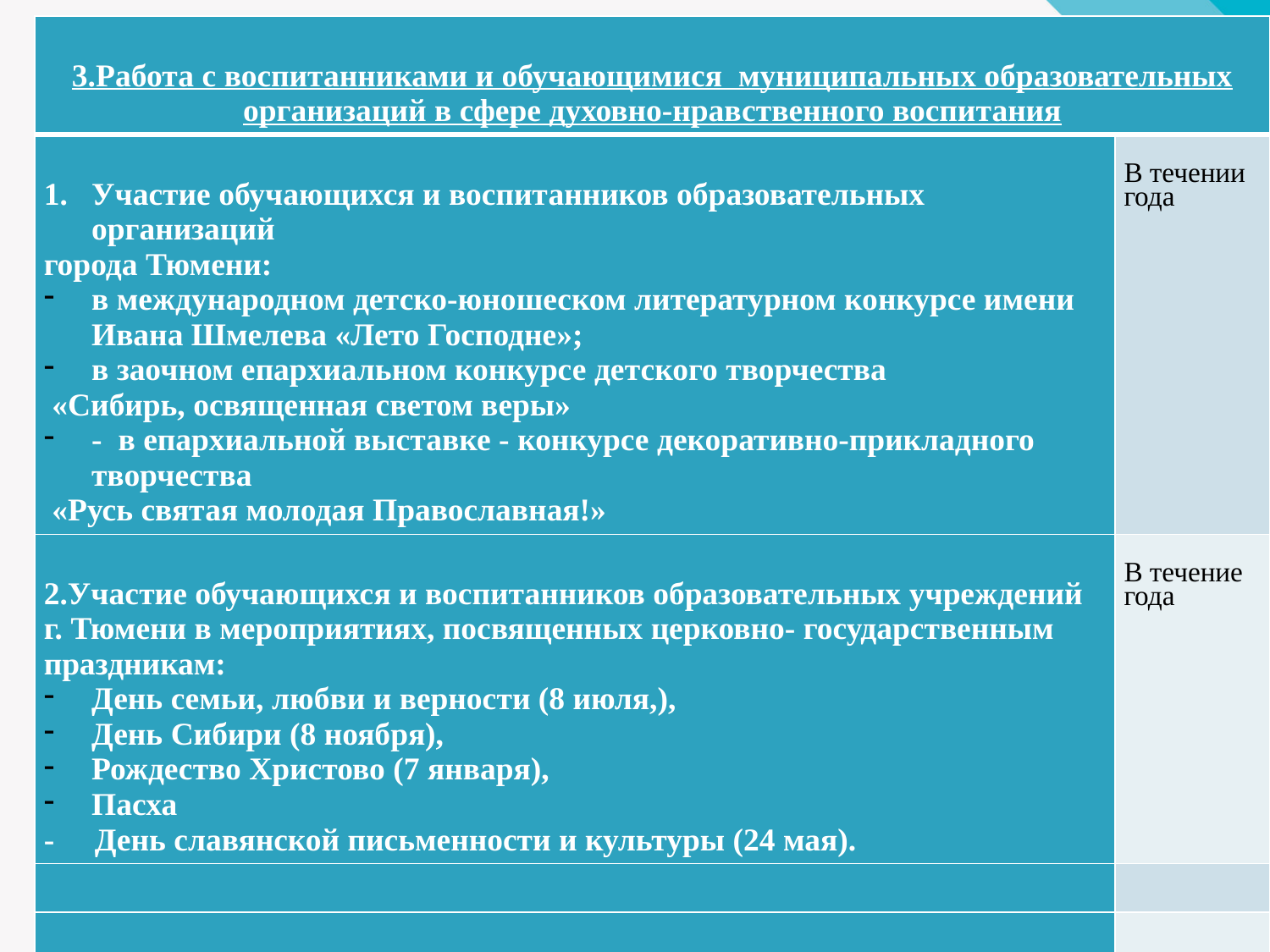

| 3.Работа с воспитанниками и обучающимися муниципальных образовательных организаций в сфере духовно-нравственного воспитания |  |
| --- | --- |
| Участие обучающихся и воспитанников образовательных организаций города Тюмени: в международном детско-юношеском литературном конкурсе имени Ивана Шмелева «Лето Господне»; в заочном епархиальном конкурсе детского творчества «Сибирь, освященная светом веры» - в епархиальной выставке - конкурсе декоративно-прикладного творчества «Русь святая молодая Православная!» | В течении года |
| 2.Участие обучающихся и воспитанников образовательных учреждений г. Тюмени в мероприятиях, посвященных церковно- государственным праздникам: День семьи, любви и верности (8 июля,), День Сибири (8 ноября), Рождество Христово (7 января), Пасха - День славянской письменности и культуры (24 мая). | В течение года |
|  |  |
|  |  |
|  |  |